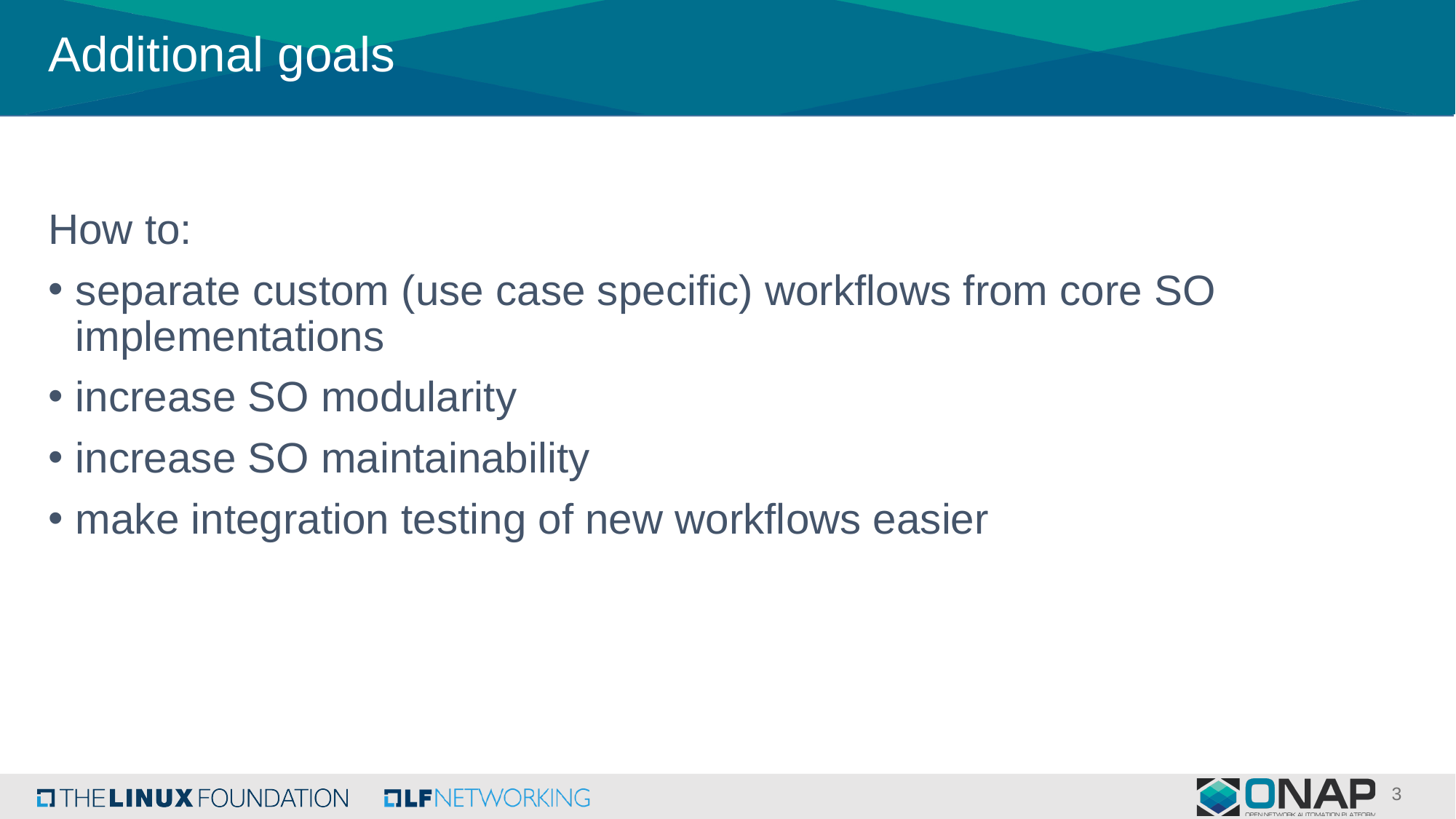

# Additional goals

How to:
separate custom (use case specific) workflows from core SO implementations
increase SO modularity
increase SO maintainability
make integration testing of new workflows easier

3